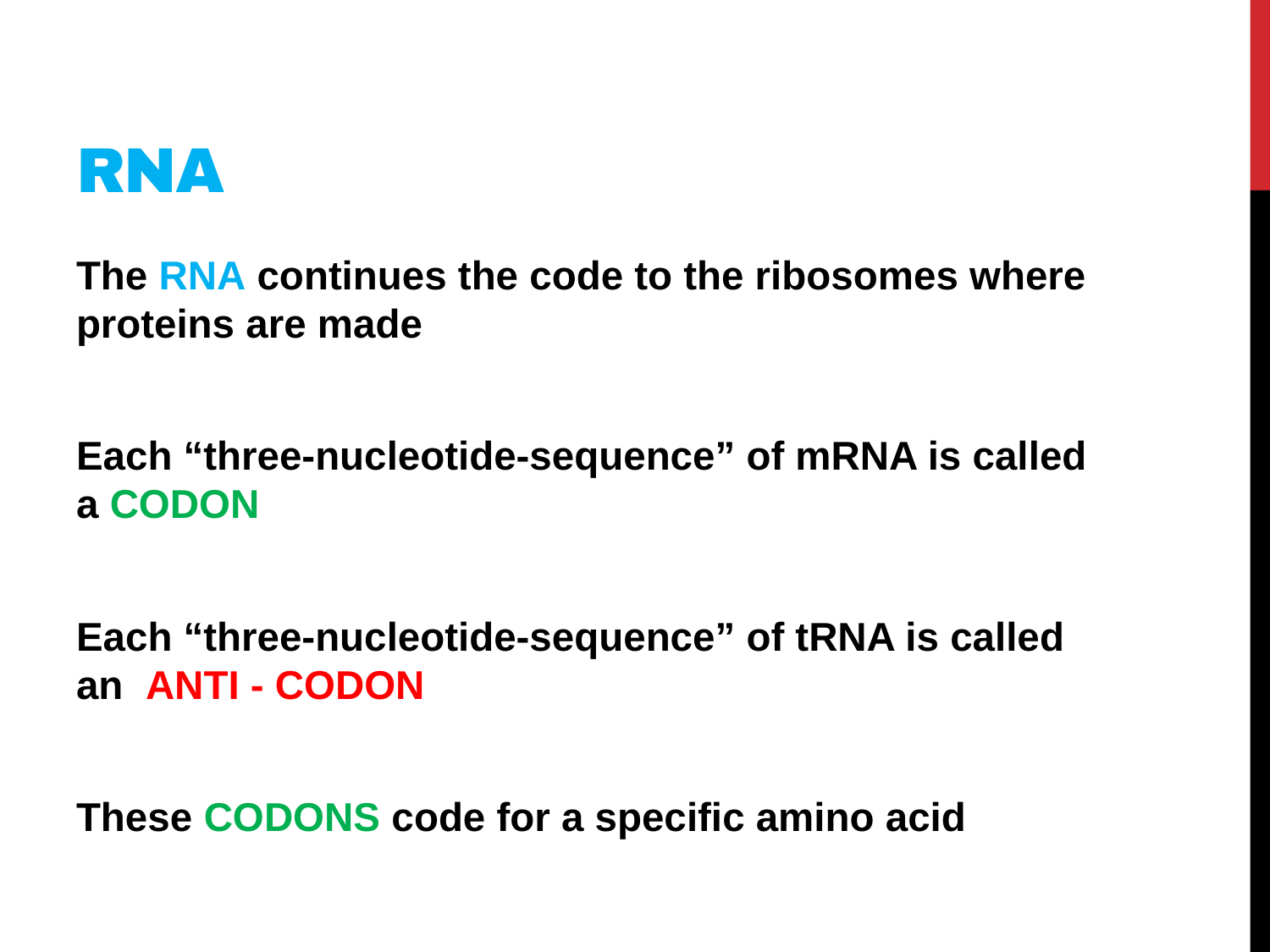

# rna
The RNA continues the code to the ribosomes where proteins are made

Each “three-nucleotide-sequence” of mRNA is called a CODON

Each “three-nucleotide-sequence” of tRNA is called an  ANTI - CODON

These CODONS code for a specific amino acid